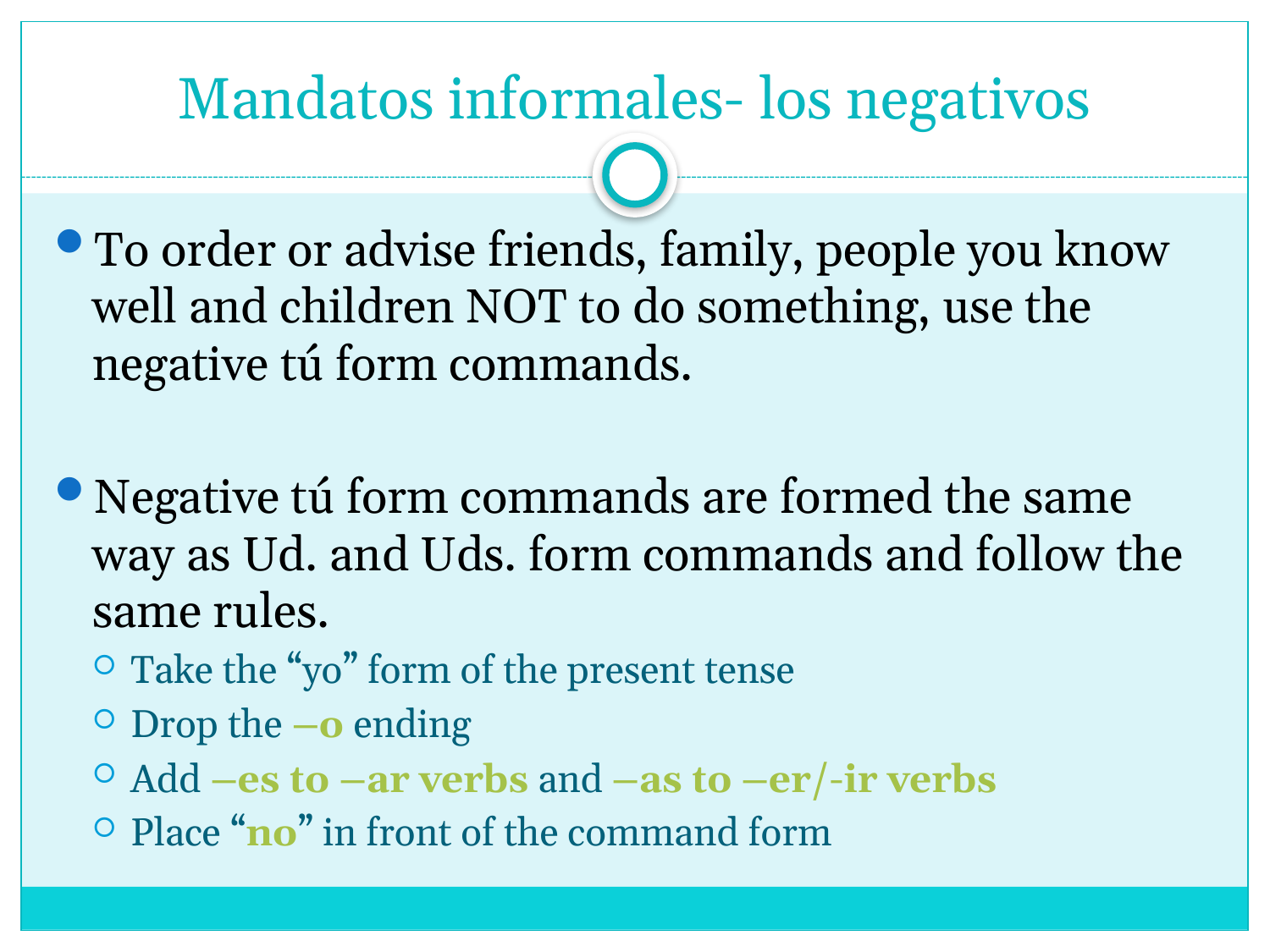

# Mandatos informales- los negativos
To order or advise friends, family, people you know well and children NOT to do something, use the negative tú form commands.

Negative tú form commands are formed the same way as Ud. and Uds. form commands and follow the same rules.
Take the “yo” form of the present tense
Drop the –o ending
Add –es to –ar verbs and –as to –er/-ir verbs
Place “no” in front of the command form